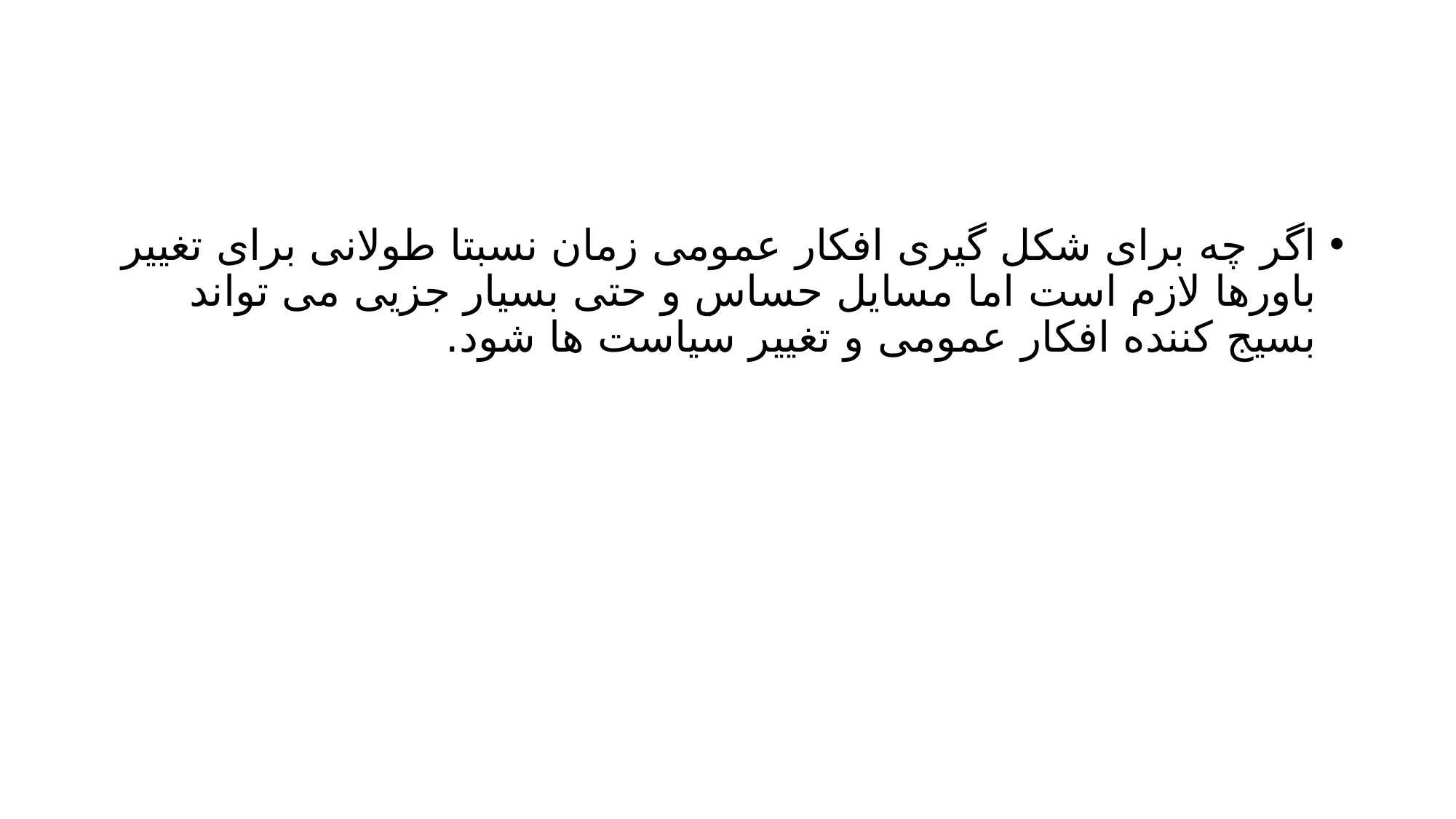

#
اگر چه برای شکل گیری افکار عمومی زمان نسبتا طولانی برای تغییر باورها لازم است اما مسایل حساس و حتی بسیار جزیی می تواند بسیج کننده افکار عمومی و تغییر سیاست ها شود.